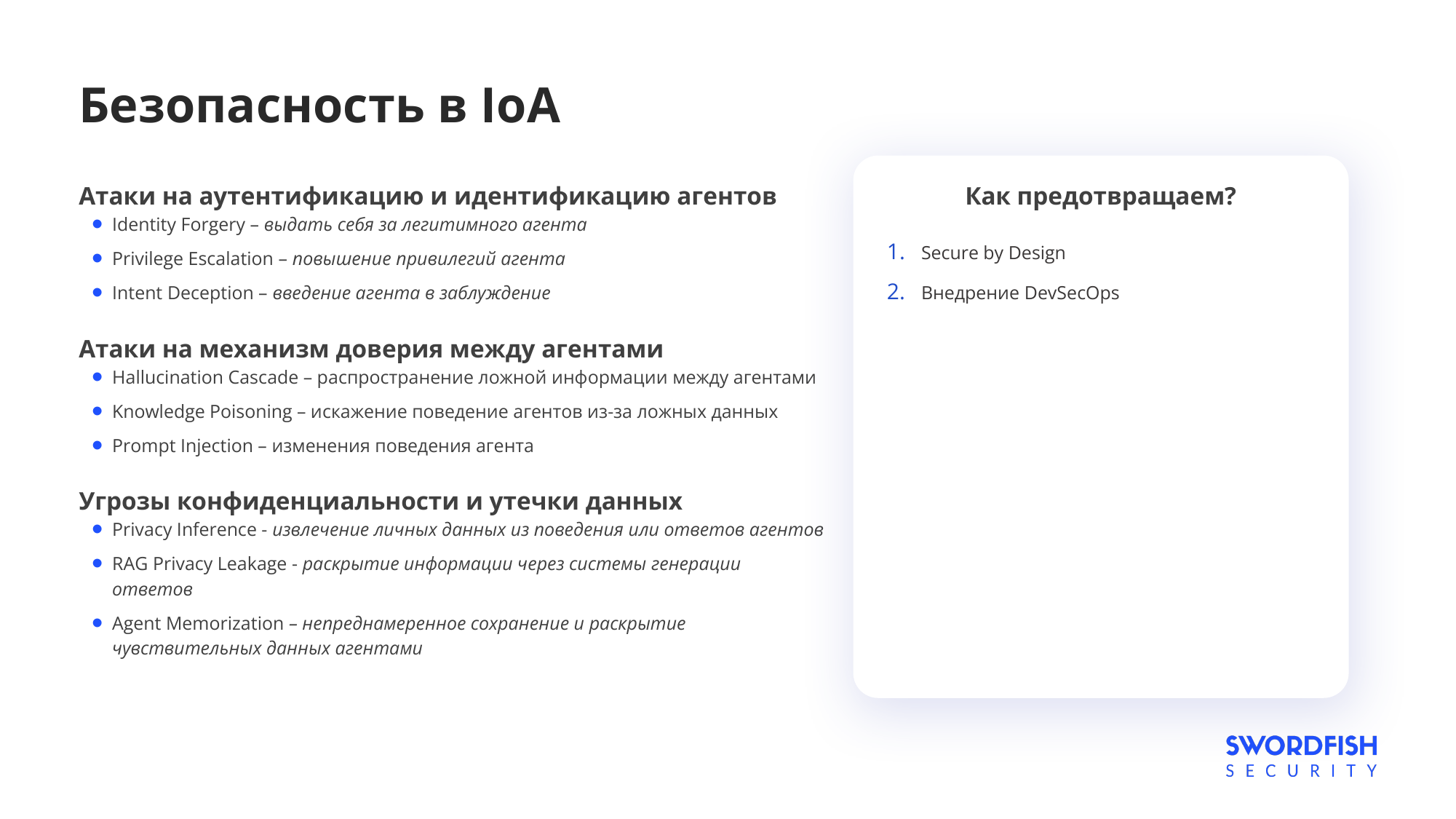

# Безопасность в IoA

Атаки на аутентификацию и идентификацию агентов
Identity Forgery – выдать себя за легитимного агента
Privilege Escalation – повышение привилегий агента
Intent Deception – введение агента в заблуждение
Атаки на механизм доверия между агентами
Hallucination Cascade – распространение ложной информации между агентами
Knowledge Poisoning – искажение поведение агентов из-за ложных данных
Prompt Injection – изменения поведения агента
Угрозы конфиденциальности и утечки данных
Privacy Inference - извлечение личных данных из поведения или ответов агентов
RAG Privacy Leakage - раскрытие информации через системы генерации ответов
Agent Memorization – непреднамеренное сохранение и раскрытие чувствительных данных агентами
Как предотвращаем?
Secure by Design
Внедрение DevSecOps